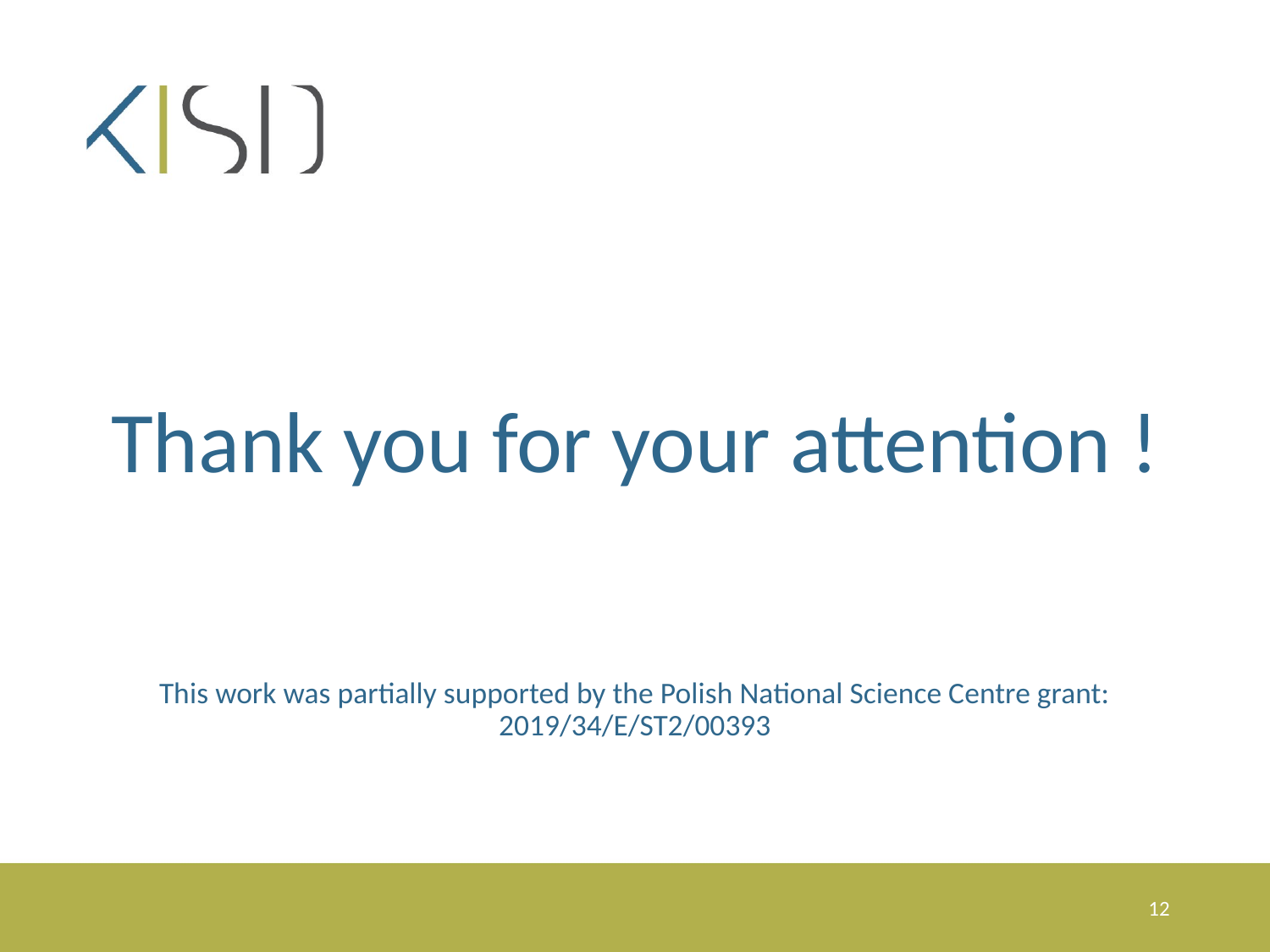

# Thank you for your attention !

This work was partially supported by the Polish National Science Centre grant: 2019/34/E/ST2/00393
12